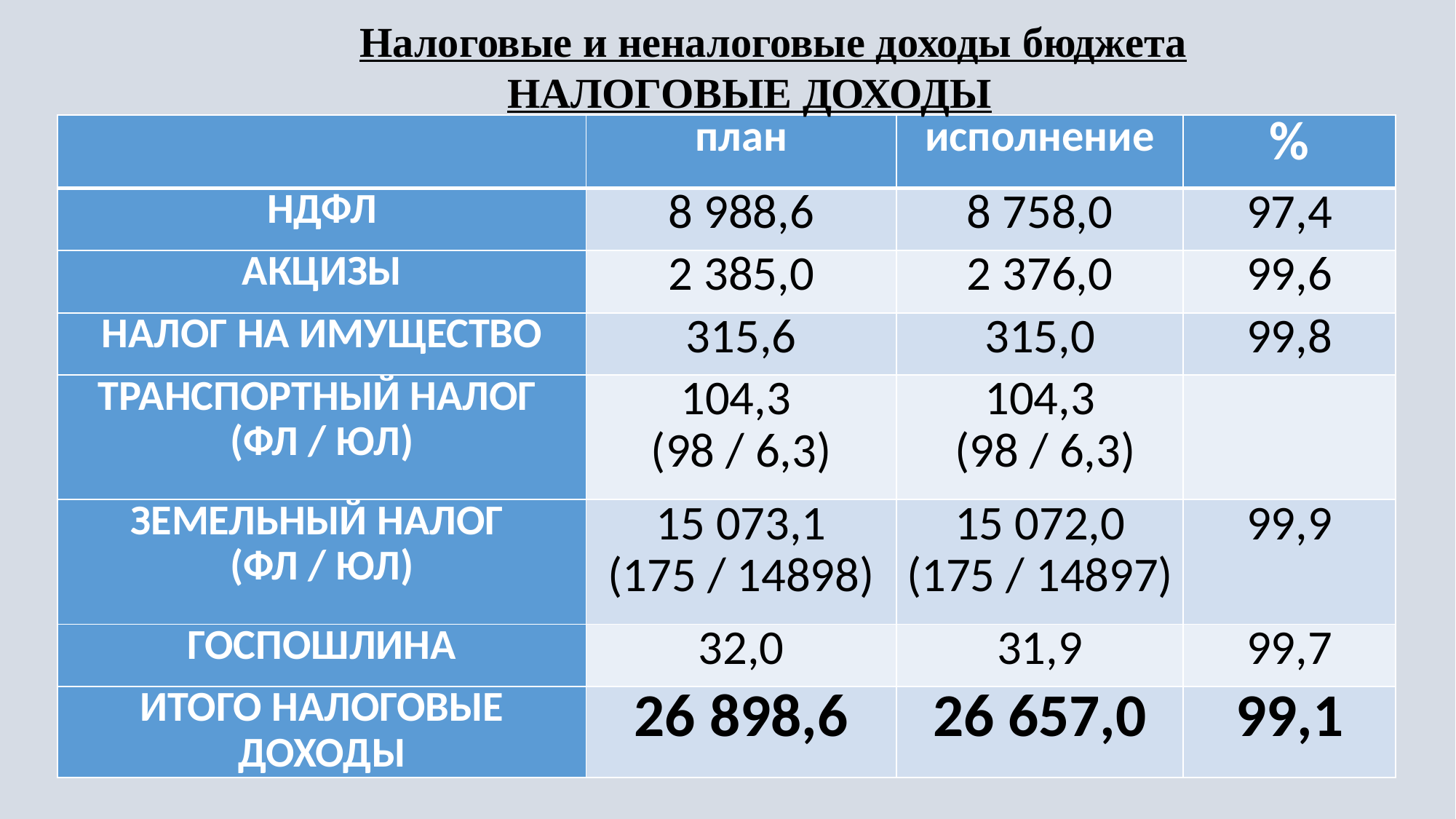

Налоговые и неналоговые доходы бюджета
              НАЛОГОВЫЕ ДОХОДЫ

|  | план | исполнение | % |
| --- | --- | --- | --- |
| НДФЛ | 8 988,6 | 8 758,0 | 97,4 |
| АКЦИЗЫ | 2 385,0 | 2 376,0 | 99,6 |
| НАЛОГ НА ИМУЩЕСТВО | 315,6 | 315,0 | 99,8 |
| ТРАНСПОРТНЫЙ НАЛОГ (ФЛ / ЮЛ) | 104,3 (98 / 6,3) | 104,3 (98 / 6,3) |  |
| ЗЕМЕЛЬНЫЙ НАЛОГ (ФЛ / ЮЛ) | 15 073,1 (175 / 14898) | 15 072,0 (175 / 14897) | 99,9 |
| ГОСПОШЛИНА | 32,0 | 31,9 | 99,7 |
| ИТОГО НАЛОГОВЫЕ ДОХОДЫ | 26 898,6 | 26 657,0 | 99,1 |